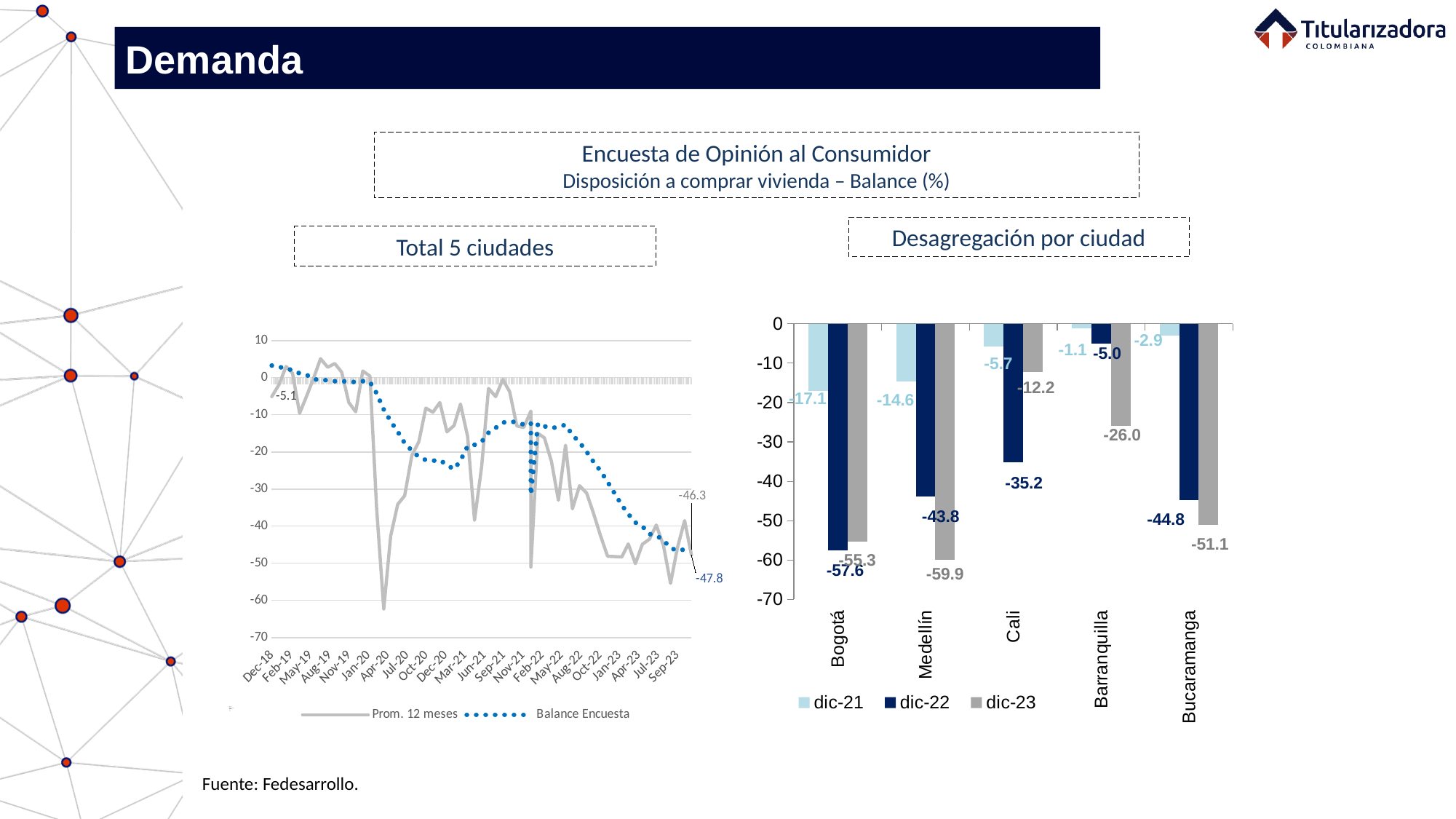

Demanda
Encuesta de Opinión al Consumidor
Disposición a comprar vivienda – Balance (%)
Desagregación por ciudad
Total 5 ciudades

### Chart

| Category | dic-21 | dic-22 | dic-23 |
|---|---|---|---|
| Bogotá | -17.1 | -57.6 | -55.3 |
| Medellín | -14.6 | -43.8 | -59.9 |
| Cali | -5.7 | -35.2 | -12.2 |
| Barranquilla | -1.1 | -5.0 | -26.0 |
| Bucaramanga | -2.9 | -44.8 | -51.1 |

### Chart

| Category |  |  |
|---|---|---|
| 43435 | -5.1 | 3.266666666666667 |
| 43466 | -1.9 | 3.0 |
| 43497 | 3.0 | 2.2500000000000004 |
| 43525 | 1.2 | 2.15 |
| 43556 | -9.6 | 1.1249999999999998 |
| 43586 | -5.0 | 0.7666666666666667 |
| 43617 | -0.1 | -0.3916666666666668 |
| 43647 | 5.1 | -0.6666666666666666 |
| 43678 | 2.8 | -0.6666666666666666 |
| 43709 | 3.8 | -0.9750000000000002 |
| 43739 | 1.5 | -1.0583333333333336 |
| 43770 | -6.7 | -0.9166666666666669 |
| 43800 | -9.2 | -1.2583333333333335 |
| 43831 | 1.8 | -0.9499999999999998 |
| 43862 | 0.4 | -1.1666666666666665 |
| 43891 | -35.1 | -4.191666666666666 |
| 43922 | -62.3 | -8.583333333333334 |
| 43952 | -42.7 | -11.725 |
| 43983 | -34.1 | -14.558333333333335 |
| 44013 | -31.8 | -17.633333333333333 |
| 44044 | -21.0 | -19.616666666666667 |
| 44075 | -17.2 | -21.36666666666667 |
| 44105 | -8.2 | -22.175 |
| 44136 | -9.3 | -22.39166666666667 |
| 44166 | -6.7 | -22.183333333333326 |
| 44197 | -14.6 | -23.549999999999997 |
| 44228 | -12.9 | -24.65833333333333 |
| 44256 | -7.1 | -22.325 |
| 44287 | -15.8 | -18.45 |
| 44317 | -38.4 | -18.09166666666667 |
| 44348 | -23.9 | -17.24166666666667 |
| 44378 | -2.9 | -14.833333333333334 |
| 44409 | -5.1 | -13.508333333333333 |
| 44440 | -0.5 | -12.116666666666667 |
| 44470 | -3.8 | -11.750000000000002 |
| 44501 | -13.0 | -12.058333333333335 |
| 44531 | -13.4 | -12.616666666666667 |
| 44562 | -9.0 | -12.149999999999999 |
| 44593 | -15.0 | -12.324999999999998 |
| 44621 | -16.2 | -13.083333333333334 |
| 44652 | -22.6 | -13.649999999999999 |
| 44682 | -33.0 | -13.200000000000001 |
| 44713 | -18.2 | -12.725 |
| 44743 | -35.3 | -15.424999999999997 |
| 44774 | -29.1 | -17.425 |
| 44805 | -31.1 | -19.974999999999998 |
| 44835 | -36.6 | -22.708333333333332 |
| 44866 | -42.7 | -25.183333333333334 |
| 44896 | -48.1 | -28.075000000000003 |
| 44562 | -51.0 | -31.575000000000003 |
| 44958 | -48.3 | -34.35 |
| 44986 | -44.8 | -36.733333333333334 |
| 45017 | -50.1 | -39.025000000000006 |
| 45047 | -44.9 | -40.01666666666667 |
| 45078 | -43.5 | -42.125 |
| 45108 | -39.7 | -42.49166666666667 |
| 45139 | -45.2 | -43.833333333333336 |
| 45170 | -55.4 | -45.85833333333333 |
| 45200 | -45.8 | -46.625 |
| 45231 | -38.5 | -46.275 |
| 45261 | -47.8 | -46.25 |

### Chart

| Category | Balance Encuesta | Prom. 12 meses |
|---|---|---|
| 37742 | 0.31 | -2.6183333333333336 |
| 37773 | 1.11 | -2.5 |
| 37803 | 4.68 | -1.6866666666666668 |
| 37834 | 5.71 | -0.2999999999999999 |
| 37865 | 6.39 | 0.49166666666666653 |
| 37895 | 5.36 | 1.665 |
| 37926 | 2.97 | 1.8499999999999999 |
| 37956 | 5.0 | 2.1175 |
| 37987 | 10.94 | 3.3791666666666664 |
| 38018 | 17.12 | 4.5633333333333335 |
| 38047 | 14.49 | 5.998333333333332 |
| 38078 | 15.15 | 7.435833333333334 |
| 38108 | 13.98 | 8.575000000000001 |
| 38139 | 12.19 | 9.498333333333333 |
| 38169 | 11.82 | 10.093333333333334 |
| 38200 | 7.24 | 10.220833333333333 |
| 38231 | 1.36 | 9.801666666666668 |
| 38261 | 8.44 | 10.058333333333332 |
| 38292 | 10.23 | 10.663333333333332 |
| 38322 | 11.1 | 11.171666666666667 |
| 38353 | 10.24 | 11.113333333333332 |
| 38384 | 12.1 | 10.694999999999999 |
| 38412 | 21.28 | 11.260833333333332 |
| 38443 | 7.15 | 10.594166666666666 |
| 38473 | 21.11 | 11.188333333333333 |
| 38504 | 22.49 | 12.046666666666667 |
| 38534 | 18.72 | 12.621666666666668 |
| 38565 | 35.52 | 14.978333333333333 |
| 38596 | 21.46 | 16.653333333333336 |
| 38626 | 16.63 | 17.335833333333337 |
| 38657 | 28.12 | 18.826666666666664 |
| 38687 | 13.7 | 19.043333333333333 |
| 38718 | 23.09 | 20.114166666666666 |
| 38749 | 22.46 | 20.977500000000003 |
| 38777 | 37.52 | 22.330833333333334 |
| 38808 | 39.4 | 25.01833333333333 |
| 38838 | 50.6 | 27.475833333333338 |
| 38869 | 40.55 | 28.980833333333337 |
| 38899 | 48.12 | 31.43083333333334 |
| 38930 | 38.85 | 31.70833333333334 |
| 38961 | 44.74 | 33.64833333333333 |
| 38991 | 39.11 | 35.52166666666667 |
| 39022 | 42.56 | 36.725 |
| 39052 | 44.63 | 39.3025 |
| 39083 | 41.9 | 40.87 |
| 39114 | 42.1 | 42.50666666666667 |
| 39142 | 39.6 | 42.68 |
| 39173 | 41.0 | 42.81333333333333 |
| 39203 | 28.5 | 40.97166666666667 |
| 39234 | 36.0 | 40.5925 |
| 39264 | 32.9 | 39.32416666666666 |
| 39295 | 38.9 | 39.328333333333326 |
| 39326 | 41.4 | 39.04999999999999 |
| 39356 | 38.0 | 38.95749999999999 |
| 39387 | 34.6 | 38.29416666666666 |
| 39417 | 30.4 | 37.10833333333333 |
| 39448 | 32.4 | 36.31666666666666 |
| 39479 | 27.1 | 35.06666666666667 |
| 39508 | 26.0 | 33.93333333333334 |
| 39539 | 26.8 | 32.75 |
| 39569 | 23.9 | 32.36666666666667 |
| 39600 | 10.5 | 30.241666666666664 |
| 39630 | 15.7 | 28.808333333333334 |
| 39661 | 11.9 | 26.558333333333326 |
| 39692 | 17.6 | 24.575000000000003 |
| 39722 | 18.37 | 22.93916666666667 |
| 39753 | -1.720000000000006 | 19.9125 |
| 39783 | 11.0 | 18.29583333333333 |
| 39814 | 19.5 | 17.220833333333335 |
| 39845 | 6.14 | 15.474166666666667 |
| 39873 | 2.79 | 13.54 |
| 39904 | 5.42 | 11.758333333333331 |
| 39934 | 9.95 | 10.595833333333333 |
| 39965 | 17.32 | 11.164166666666667 |
| 39995 | 29.98 | 12.354166666666666 |
| 40026 | 28.52 | 13.739166666666668 |
| 40057 | 22.81 | 14.173333333333332 |
| 40087 | 20.41 | 14.343333333333334 |
| 40118 | 14.96 | 15.733333333333334 |
| 40148 | 22.59 | 16.699166666666667 |
| 40179 | 24.64 | 17.1275 |
| 40210 | 25.78 | 18.76416666666667 |
| 40238 | 22.6 | 20.415000000000003 |
| 40269 | 27.870000000000005 | 22.285833333333333 |
| 40299 | 29.93 | 23.950833333333335 |
| 40330 | 32.28000000000001 | 25.197500000000005 |
| 40360 | 30.410000000000004 | 25.233333333333338 |
| 40391 | 38.870000000000005 | 26.095833333333335 |
| 40422 | 37.630761134406015 | 27.330896761200506 |
| 40452 | 29.26067100509286 | 28.068452678291568 |
| 40483 | 34.35124607676124 | 29.68438985135501 |
| 40513 | 23.01048359038601 | 29.719430150553844 |
| 40544 | 33.648580021169 | 30.470145152317926 |
| 40575 | 38.608796645228 | 31.539211539420254 |
| 40603 | 35.129258382583686 | 32.58331640463556 |
| 40634 | 22.8 | 32.16081640463556 |
| 40664 | 14.505745466796213 | 30.87546186020192 |
| 40695 | 40.557943629099135 | 31.565290495960184 |
| 40725 | 39.335003037653784 | 32.309040749098 |
| 40756 | 35.65883783100001 | 32.04144390168134 |
| 40787 | 41.820531795213185 | 32.390591456748595 |
| 40817 | 28.957037166427888 | 32.36528863685985 |
| 40848 | 23.225995387930844 | 31.438184412790644 |
| 40878 | 29.060192708133393 | 31.942326839269594 |
| 40909 | 41.4513399558353 | 32.592556833825114 |
| 40940 | 39.93755259651962 | 32.70328649643275 |
| 40969 | 29.267181859808723 | 32.21478011953484 |
| 41000 | 29.28964154215692 | 32.75558358138125 |
| 41030 | 29.60012693908069 | 34.01344870407162 |
| 41061 | 35.86402783484779 | 33.62228905455068 |
| 41091 | 39.09155796595425 | 33.60200196524238 |
| 41122 | 33.37650890789963 | 33.41180788831735 |
| 41153 | 34.52781236993616 | 32.80408126954426 |
| 41183 | 19.883973161641947 | 32.04799260247877 |
| 41214 | 29.474904211262185 | 32.56873500442305 |
| 41244 | 26.3 | 32.338718945411934 |
| 41275 | 37.5318700603676 | 32.01209645412296 |
| 41306 | 21.928736144161036 | 30.511361749759743 |
| 41334 | 25.9 | 30.23076326144235 |
| 41365 | 22.982979507536164 | 29.705208091890622 |
| 41395 | 29.96234011003859 | 29.73539252280379 |
| 41426 | 35.02209775592965 | 29.665231682893932 |
| 41456 | 31.407305877952865 | 29.024877342227146 |
| 41487 | 16.266895048906953 | 27.599076187311095 |
| 41518 | 23.306851465048943 | 26.663996111903828 |
| 41548 | 23.5968429711717 | 26.973401929364645 |
| 41579 | 23.183185367198362 | 26.449092025692654 |
| 41609 | 22.652100617738235 | 26.145100410504174 |
| 41640 | 23.970075811560513 | 25.014950889770247 |
| 41671 | 23.456313160699693 | 25.142248974481806 |
| 41699 | 26.62293157509381 | 25.20249327240629 |
| 41730 | 23.062229960018108 | 25.209097476779785 |
| 41760 | 24.636798802852546 | 24.76530236784761 |
| 41791 | 27.374051084313628 | 24.127965145212944 |
| 41821 | 25.950471630312087 | 23.673228957909547 |
| 41852 | 29.0 | 24.734321037167305 |
| 41883 | 24.120114239993015 | 24.802092935079312 |
| 41913 | 25.995812592061434 | 25.002007070153454 |
| 41944 | 34.92284156915546 | 25.980311753649882 |
| 41974 | 20.9288767251386 | 25.83670976259991 |
| 42005 | 26.79835561828378 | 26.072399746493517 |
| 42036 | 24.007898139233788 | 26.118365161371354 |
| 42064 | 11.900979094357183 | 24.89153578797664 |
| 42095 | 10.38208487972313 | 23.83485703128539 |
| 42125 | 20.8 | 23.51512379771434 |
| 42156 | 21.3 | 23.008952874021542 |
| 42186 | 11.963811719227635 | 21.84339788143117 |
| 42217 | 4.715336243374388 | 19.81967590171237 |
| 42248 | 7.3700527988473254 | 18.42383744828356 |
| 42278 | 15.570677146876633 | 17.55507616118483 |
| 42309 | 14.748104056855858 | 15.87384803515986 |
| 42339 | 2.1800191667894993 | 14.311443238630767 |
| 42370 | -24.2 | 10.061580270440453 |
| 42401 | -13.4 | 6.944255425504303 |
| 42430 | -23.5 | 3.994173834307871 |
| 42461 | -8.2 | 2.4456667609976117 |
| 42491 | -7.4 | 0.09566676099761073 |
| 42522 | 0.1 | -1.6709999056690545 |
| 42552 | -20.7 | -4.392984215604692 |
| 42583 | -10.3 | -5.64426223588589 |
| 42614 | 0.1 | -6.250099969123167 |
| 42644 | 2.8 | -7.314323064696221 |
| 42675 | 1.8630964605244245 | -8.388073697723842 |
| 42705 | -5.103996425282254 | -8.995074997063154 |
| 42736 | -20.656567932078616 | -8.699788991403038 |
| 42767 | -11.809965326845266 | -8.567286101973474 |
| 42795 | -18.8 | -8.175619435306809 |
| 42826 | 0.3 | -7.4672861019734755 |
| 42856 | -11.0 | -7.767286101973476 |
| 42887 | -5.4 | -8.22561943530681 |
| 42917 | 2.1 | -6.32561943530681 |
| 42948 | 2.2 | -5.283952768640144 |
| 42979 | 4.2 | -4.942286101973476 |
| 43009 | 1.3 | -5.067286101973477 |
| 43040 | -5.6 | -5.6892108070171785 |
| 43070 | 2.2 | -5.080544438243658 |
| 43101 | 1.3 | -3.2508304439037716 |
| 43132 | 12.0 | -1.2666666666666664 |
| 43160 | 2.4 | 0.5000000000000001 |
| 43191 | 2.7 | 0.7000000000000005 |
| 43221 | -0.7 | 1.5583333333333333 |
| 43252 | 13.8 | 3.1583333333333337 |
| 43282 | 8.4 | 3.683333333333333 |
| 43313 | 2.8 | 3.733333333333333 |
| 43344 | 7.5 | 4.008333333333334 |
| 43374 | 2.5 | 4.108333333333333 |
| 43405 | -8.4 | 3.875 |
| 43435 | -5.1 | 3.266666666666667 |
| 43466 | -1.9 | 3.0 |
| 43497 | 3.0 | 2.2500000000000004 |
| 43525 | 1.2 | 2.15 |
| 43556 | -9.6 | 1.1249999999999998 |
| 43586 | -5.0 | 0.7666666666666667 |
| 43617 | -0.1 | -0.3916666666666668 |
| 43647 | 5.1 | -0.6666666666666666 |
| 43678 | 2.8 | -0.6666666666666666 |
| 43709 | 3.8 | -0.9750000000000002 |
| 43739 | 1.5 | -1.0583333333333336 |
| 43770 | -6.7 | -0.9166666666666669 |
| 43800 | -9.2 | -1.2583333333333335 |
| 43831 | 1.8 | -0.9499999999999998 |
| 43862 | 0.4 | -1.1666666666666665 |
| 43891 | -35.1 | -4.191666666666666 |
| 43922 | -62.3 | -8.583333333333334 |
| 43952 | -42.7 | -11.725 |
| 43983 | -34.1 | -14.558333333333335 |
| 44013 | -31.8 | -17.633333333333333 |
| 44044 | -21.0 | -19.616666666666667 |
| 44075 | -17.2 | -21.36666666666667 |
| 44105 | -8.2 | -22.175 |
| 44136 | -9.3 | -22.39166666666667 |
| 44166 | -6.7 | -22.183333333333326 |
| 44197 | -14.6 | -23.549999999999997 |
| 44228 | -12.9 | -24.65833333333333 |
| 44256 | -7.1 | -22.325 |
| 44287 | -15.8 | -18.45 |
| 44317 | -38.4 | -18.09166666666667 |
| 44348 | -23.9 | -17.24166666666667 |
| 44378 | -2.9 | -14.833333333333334 |
| 44409 | -5.1 | -13.508333333333333 |
| 44440 | -0.5 | -12.116666666666667 |
| 44470 | -3.8 | -11.750000000000002 |
| 44501 | -13.0 | -12.058333333333335 |
| 44531 | -13.4 | -12.616666666666667 |
| 44562 | -9.0 | -12.149999999999999 |
| 44593 | -15.0 | -12.324999999999998 |
| 44621 | -16.2 | -13.083333333333334 |
| 44652 | -22.6 | -13.649999999999999 |
| 44682 | -33.0 | -13.200000000000001 |
| 44713 | -18.2 | -12.725 |
| 44743 | -35.3 | -15.424999999999997 |
| 44774 | -29.1 | -17.425 |
| 44805 | -31.1 | -19.974999999999998 |
| 44835 | -36.6 | -22.708333333333332 |
| 44866 | -42.7 | -25.183333333333334 |
| 44896 | -48.1 | -28.075000000000003 |
| 44562 | -51.0 | -31.575000000000003 |
| 44958 | -48.3 | -34.35 |
| 44986 | -44.8 | -36.733333333333334 |
| 45017 | -50.1 | -39.025000000000006 |
| 45047 | -44.9 | -40.01666666666667 |
| 45078 | -43.5 | -42.125 |
| 45108 | -39.7 | -42.49166666666667 |
| 45139 | -45.2 | -43.833333333333336 |
| 45170 | -55.4 | -45.85833333333333 |
| 45200 | -45.8 | -46.625 |
| 45231 | -38.5 | -46.275 |
| 45261 | -47.8 | -46.25 |
|  | None | None |
|  | None | None |
|  | None | None |
|  | None | None |
|  | None | None |
|  | None | None |
|  | None | None |
|  | None | None |
Fuente: Fedesarrollo.